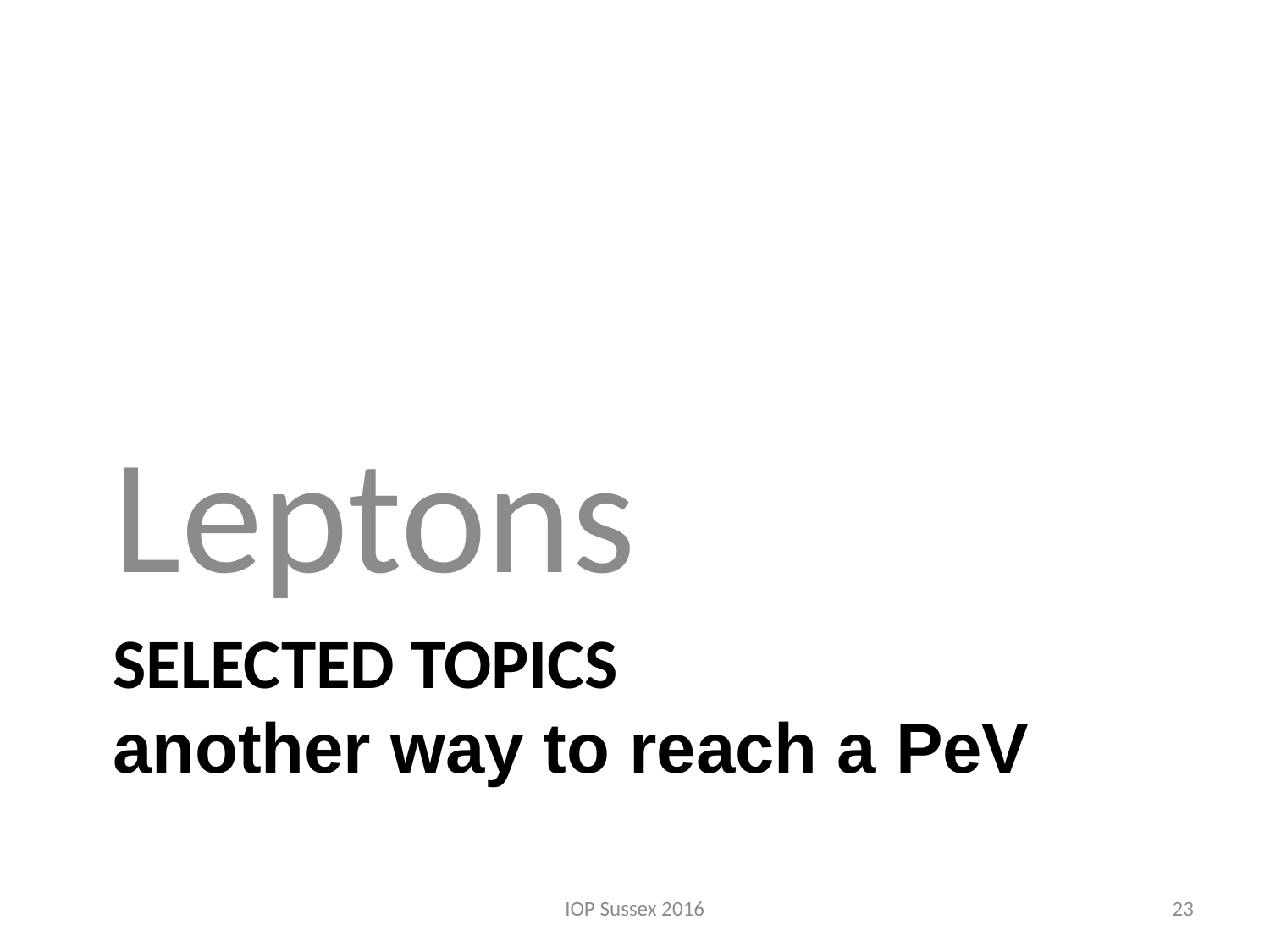

Leptons
# Selected topics another way to reach a PeV
IOP Sussex 2016
23